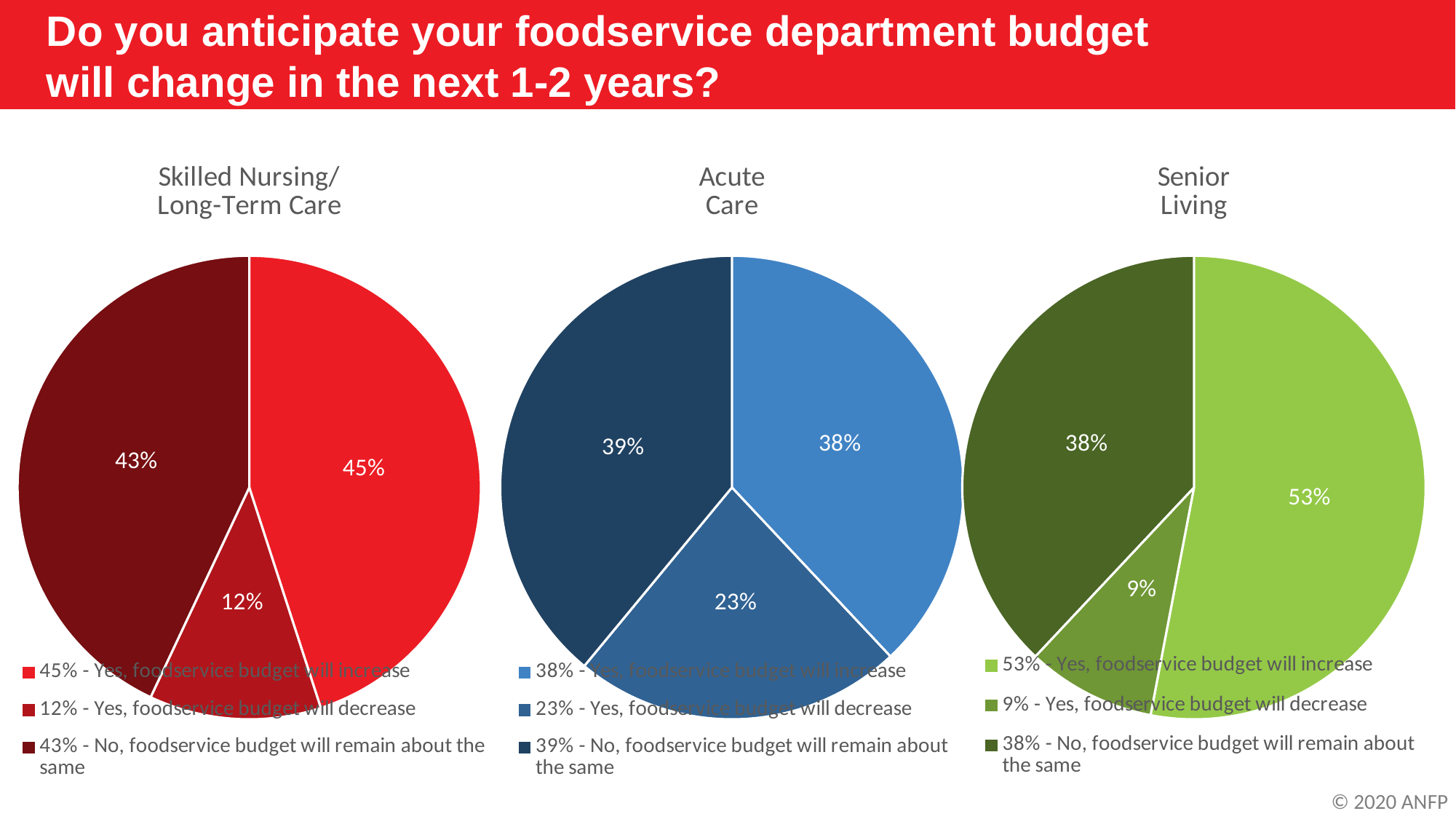

Do you anticipate your foodservice department budget
will change in the next 1-2 years?

### Chart: Skilled Nursing/
Long-Term Care

| Category | Skilled Nursing/Long-Term Care |
|---|---|
| 45% - Yes, foodservice budget will increase | 0.45 |
| 12% - Yes, foodservice budget will decrease	 | 0.12 |
| 43% - No, foodservice budget will remain about the same | 0.43 |

### Chart: Acute
Care

| Category | Acute Care |
|---|---|
| 38% - Yes, foodservice budget will increase | 0.38 |
| 23% - Yes, foodservice budget will decrease  | 0.23 |
| 39% - No, foodservice budget will remain about the same | 0.39 |

### Chart: Senior
Living

| Category | Senior Living |
|---|---|
| 53% - Yes, foodservice budget will increase | 0.53 |
| 9% - Yes, foodservice budget will decrease  | 0.09 |
| 38% - No, foodservice budget will remain about the same | 0.38 |
© 2020 ANFP